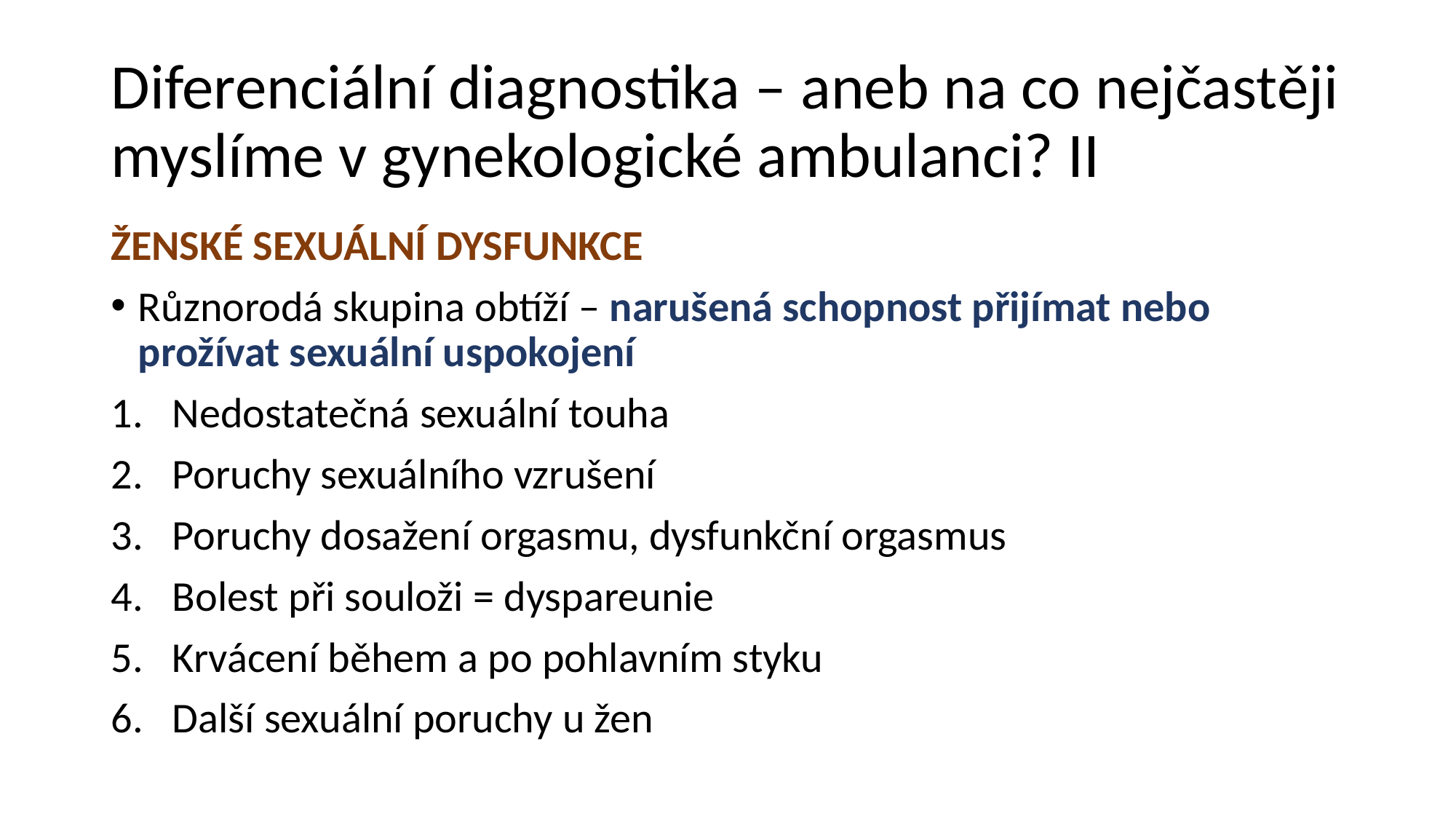

# Diferenciální diagnostika – aneb na co nejčastěji myslíme v gynekologické ambulanci? II
ŽENSKÉ SEXUÁLNÍ DYSFUNKCE
Různorodá skupina obtíží – narušená schopnost přijímat nebo prožívat sexuální uspokojení
Nedostatečná sexuální touha
Poruchy sexuálního vzrušení
Poruchy dosažení orgasmu, dysfunkční orgasmus
Bolest při souloži = dyspareunie
Krvácení během a po pohlavním styku
Další sexuální poruchy u žen